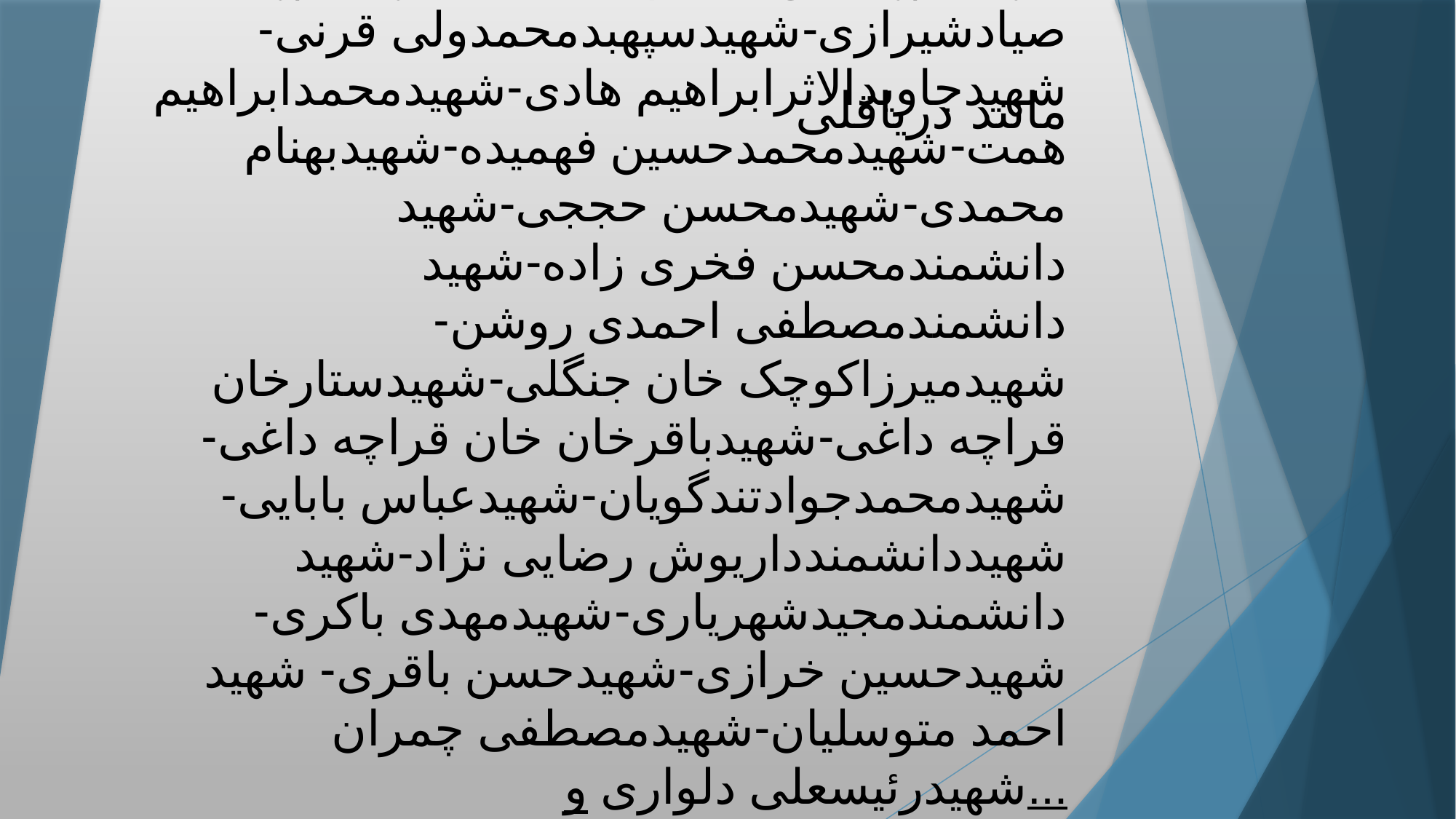

مانند دریاقلی
# انسان هایی مانند دریاقلی سورانی:حضرت امام خمینی(ره)-حضرت امام خامنه ای- شهیدسپهبدحاج قاسم سلیمانی-شهیدسپهبدعلی صیادشیرازی-شهیدسپهبدمحمدولی قرنی-شهیدجاویدالاثرابراهیم هادی-شهیدمحمدابراهیم همت-شهیدمحمدحسین فهمیده-شهیدبهنام محمدی-شهیدمحسن حججی-شهید دانشمندمحسن فخری زاده-شهید دانشمندمصطفی احمدی روشن-شهیدمیرزاکوچک خان جنگلی-شهیدستارخان قراچه داغی-شهیدباقرخان خان قراچه داغی-شهیدمحمدجوادتندگویان-شهیدعباس بابایی-شهیددانشمندداریوش رضایی نژاد-شهید دانشمندمجیدشهریاری-شهیدمهدی باکری-شهیدحسین خرازی-شهیدحسن باقری- شهید احمد متوسلیان-شهیدمصطفی چمران شهیدرئیسعلی دلواری و...